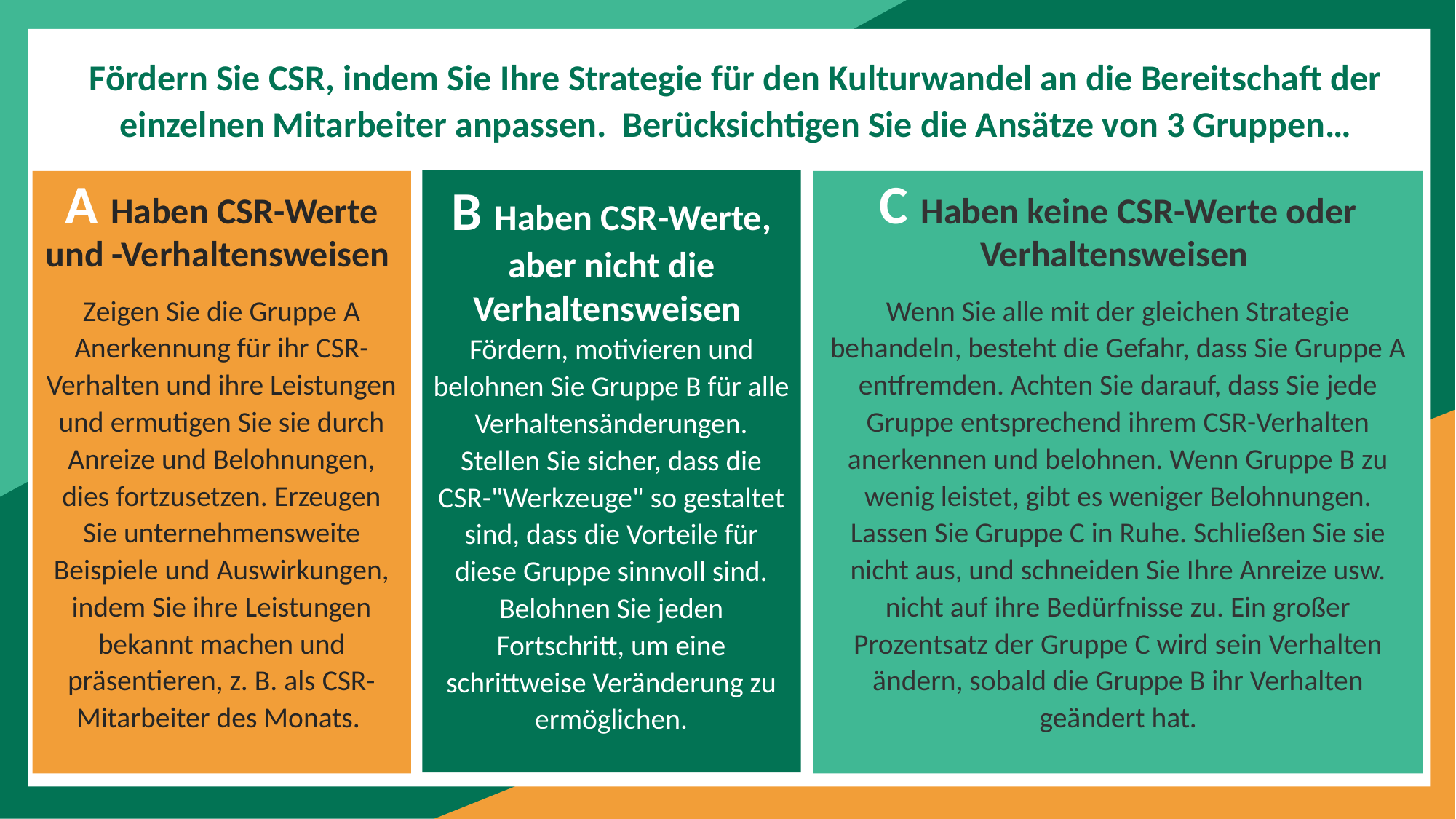

Fördern Sie CSR, indem Sie Ihre Strategie für den Kulturwandel an die Bereitschaft der einzelnen Mitarbeiter anpassen.  Berücksichtigen Sie die Ansätze von 3 Gruppen…
B Haben CSR-Werte, aber nicht die Verhaltensweisen
Fördern, motivieren und belohnen Sie Gruppe B für alle Verhaltensänderungen. Stellen Sie sicher, dass die CSR-"Werkzeuge" so gestaltet sind, dass die Vorteile für diese Gruppe sinnvoll sind. Belohnen Sie jeden Fortschritt, um eine schrittweise Veränderung zu ermöglichen.
A Haben CSR-Werte und -Verhaltensweisen
Zeigen Sie die Gruppe A Anerkennung für ihr CSR-Verhalten und ihre Leistungen und ermutigen Sie sie durch Anreize und Belohnungen, dies fortzusetzen. Erzeugen Sie unternehmensweite Beispiele und Auswirkungen, indem Sie ihre Leistungen bekannt machen und präsentieren, z. B. als CSR-Mitarbeiter des Monats.
C Haben keine CSR-Werte oder Verhaltensweisen
Wenn Sie alle mit der gleichen Strategie behandeln, besteht die Gefahr, dass Sie Gruppe A entfremden. Achten Sie darauf, dass Sie jede Gruppe entsprechend ihrem CSR-Verhalten anerkennen und belohnen. Wenn Gruppe B zu wenig leistet, gibt es weniger Belohnungen. Lassen Sie Gruppe C in Ruhe. Schließen Sie sie nicht aus, und schneiden Sie Ihre Anreize usw. nicht auf ihre Bedürfnisse zu. Ein großer Prozentsatz der Gruppe C wird sein Verhalten ändern, sobald die Gruppe B ihr Verhalten geändert hat.